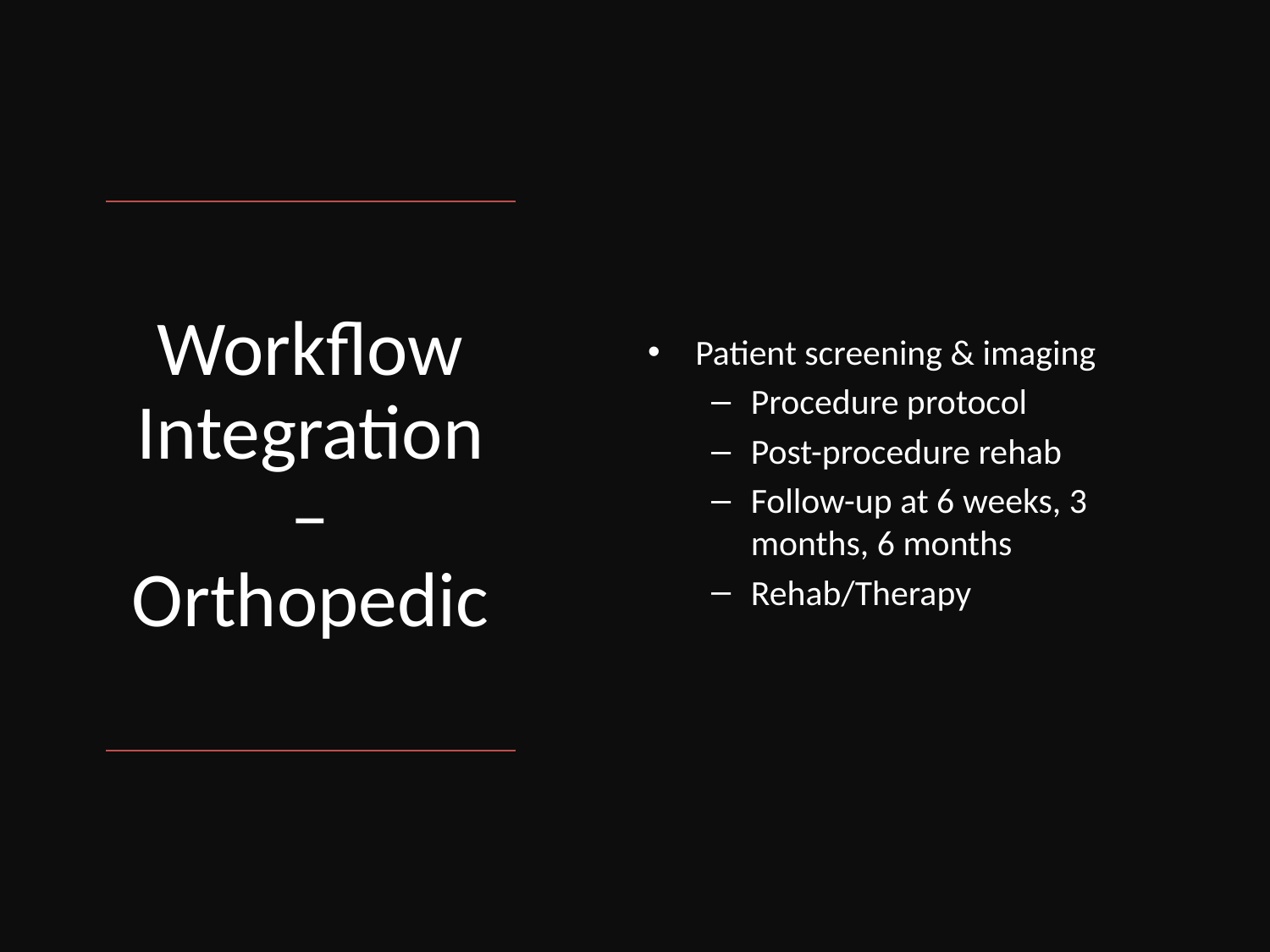

Patient screening & imaging
Procedure protocol
Post-procedure rehab
Follow-up at 6 weeks, 3 months, 6 months
Rehab/Therapy
# Workflow Integration – Orthopedic